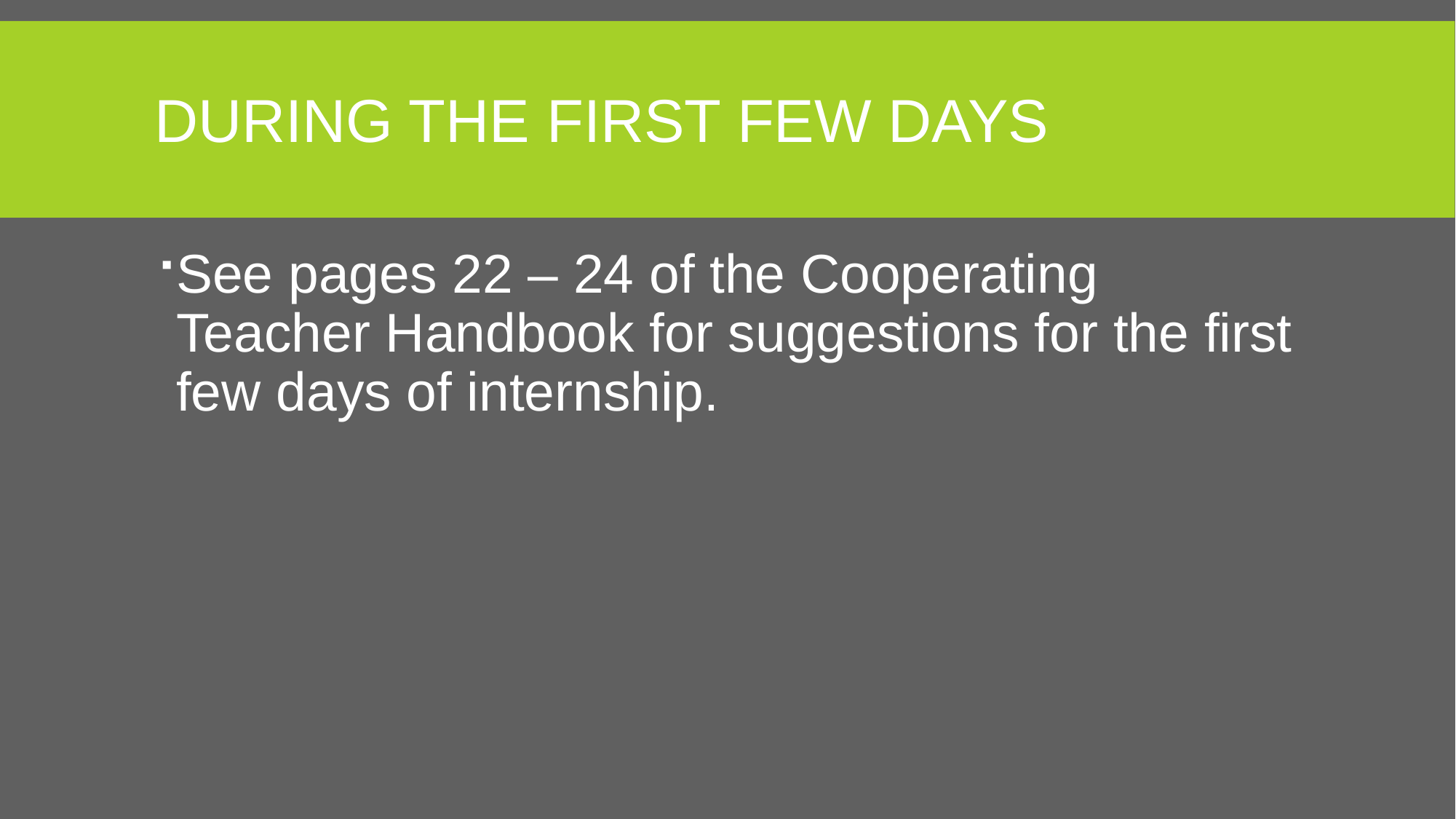

# During the first few days
See pages 22 – 24 of the Cooperating Teacher Handbook for suggestions for the first few days of internship.